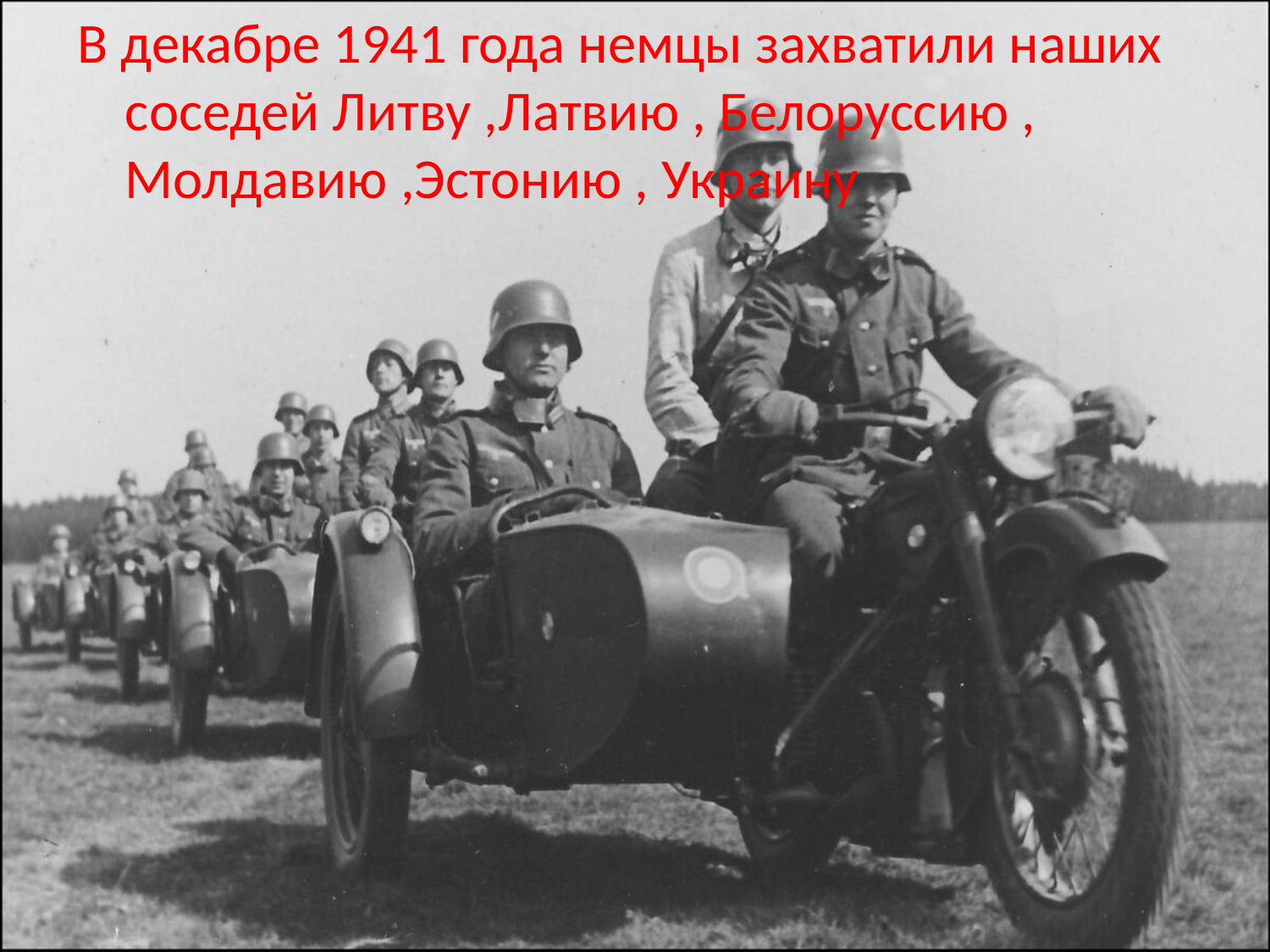

В декабре 1941 года немцы захватили наших соседей Литву ,Латвию , Белоруссию , Молдавию ,Эстонию , Украину